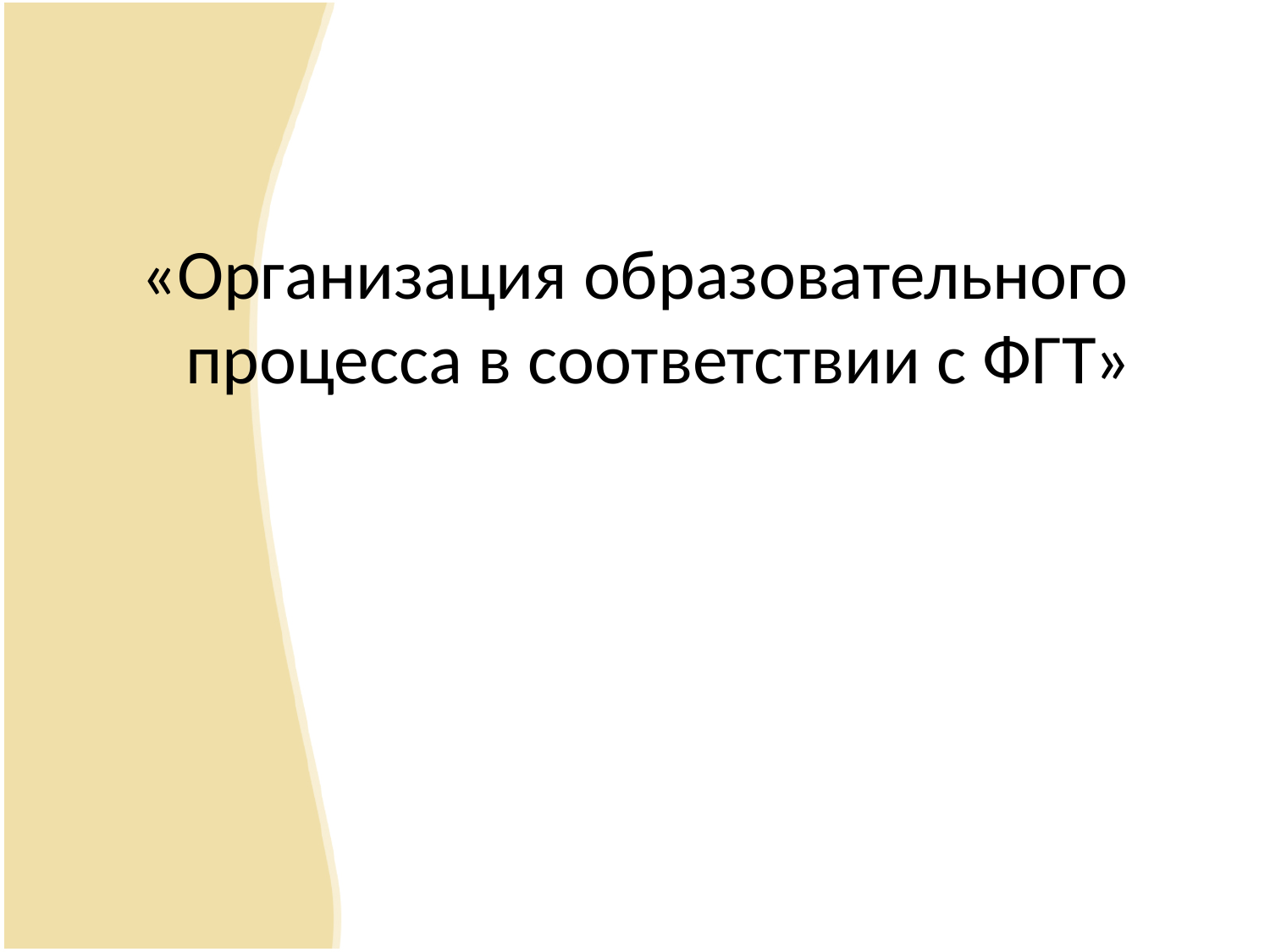

«Организация образовательного процесса в соответствии с ФГТ»